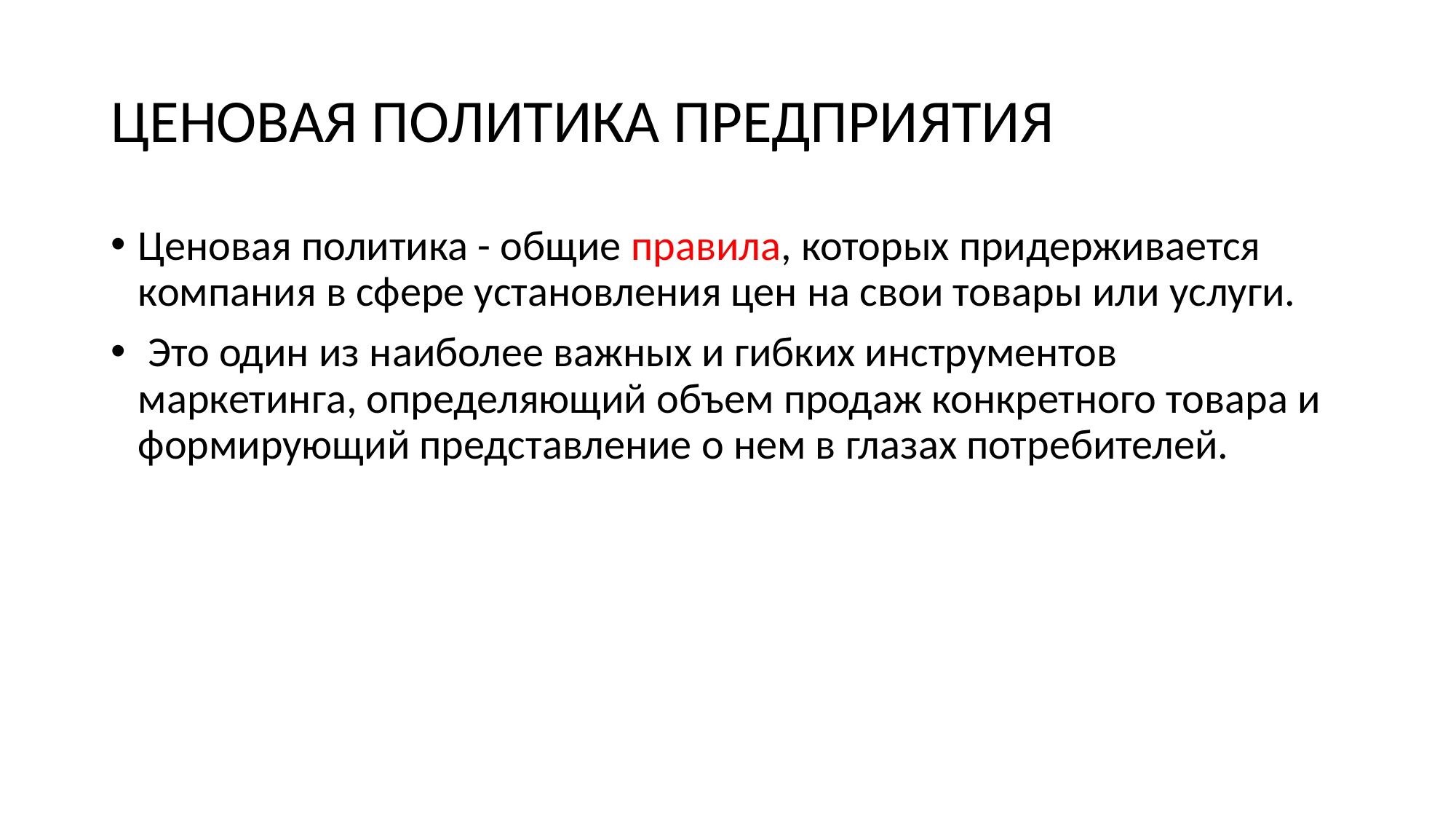

# ЦЕНОВАЯ ПОЛИТИКА ПРЕДПРИЯТИЯ
Ценовая политика - общие правила, которых придерживается компания в сфере установления цен на свои товары или услуги.
 Это один из наиболее важных и гибких инструментов маркетинга, определяющий объем продаж конкретного товара и формирующий представление о нем в глазах потребителей.